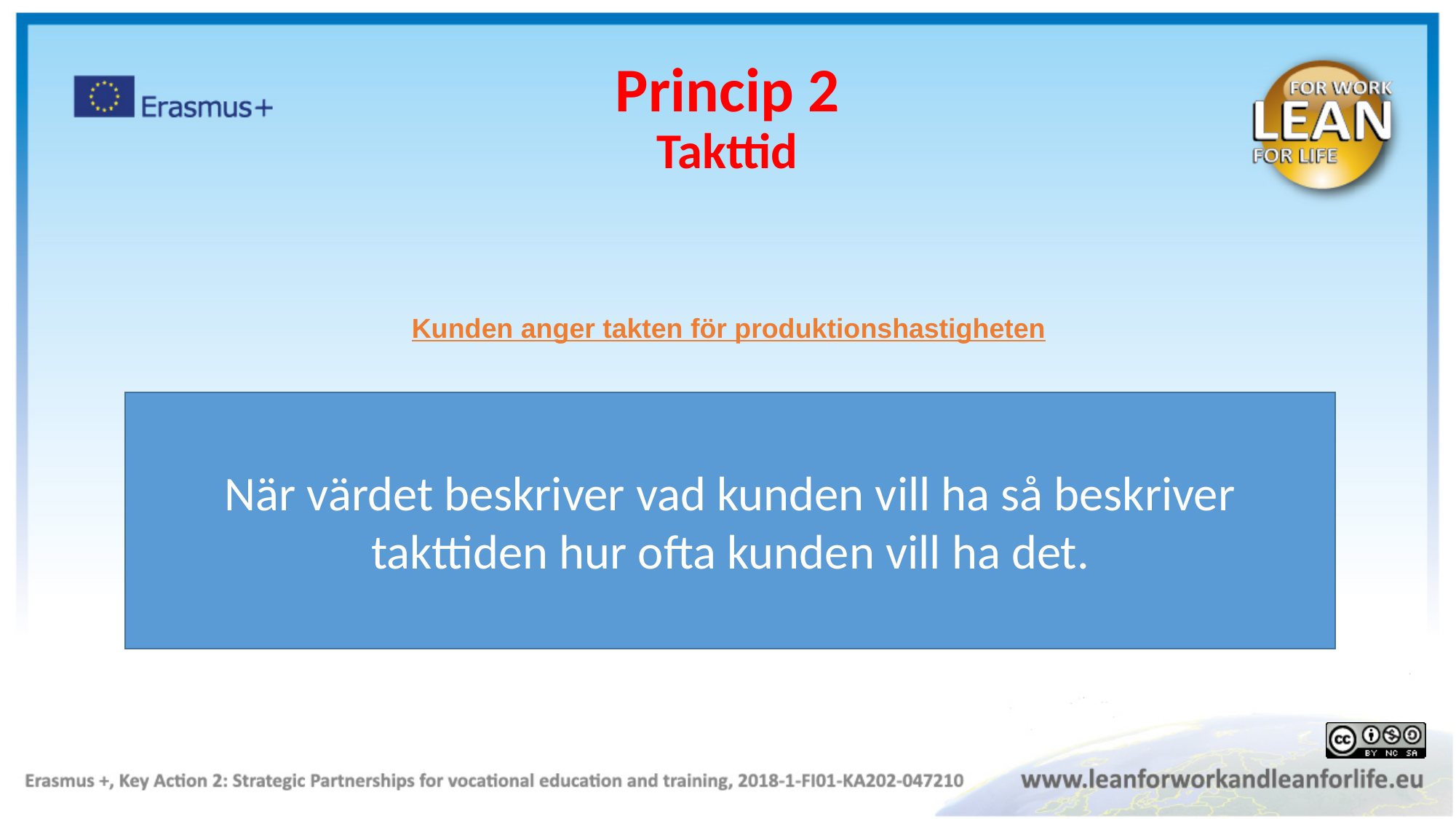

Princip 2
Takttid
Kunden anger takten för produktionshastigheten
När värdet beskriver vad kunden vill ha så beskriver takttiden hur ofta kunden vill ha det.